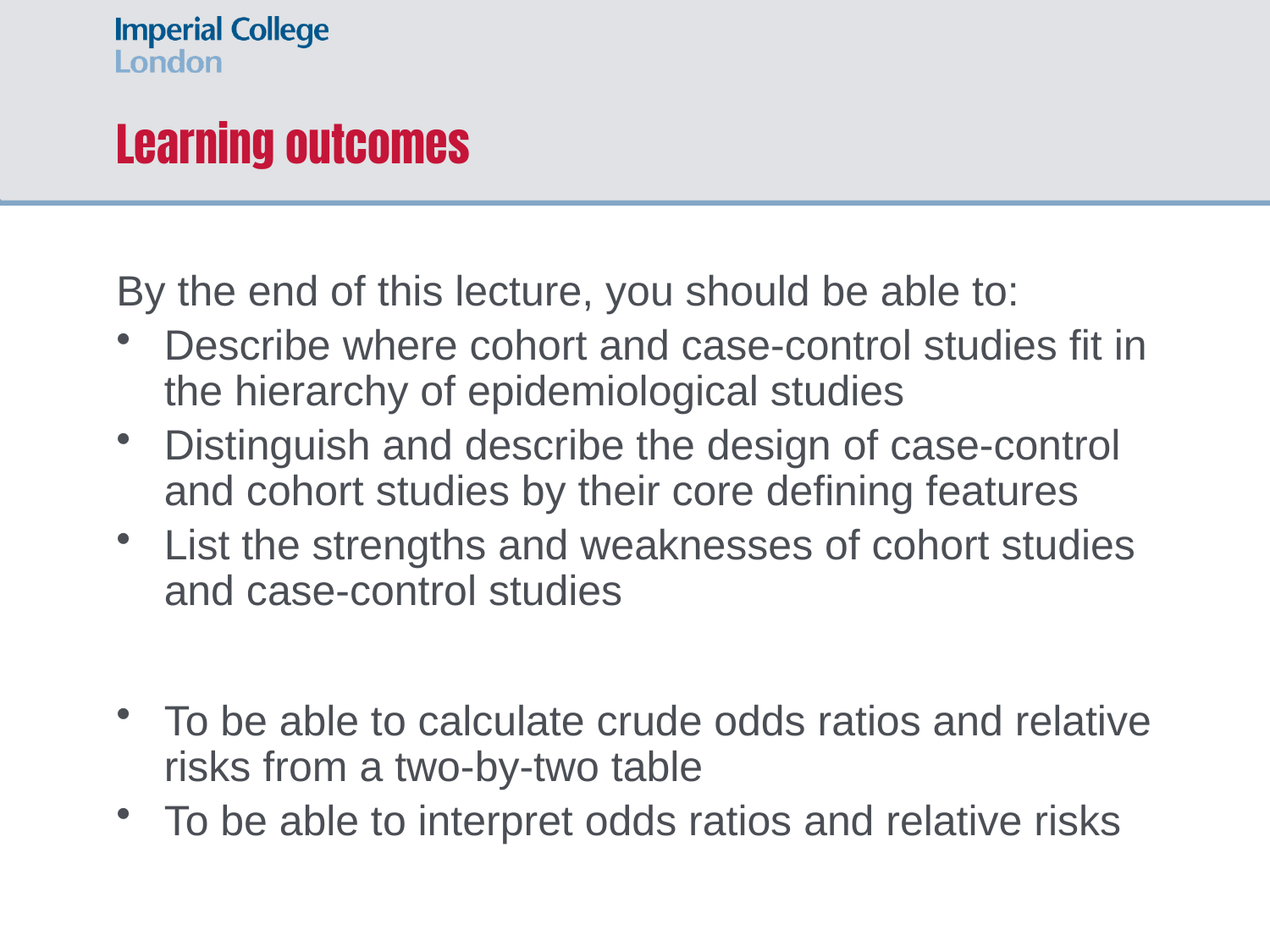

# Learning outcomes
By the end of this lecture, you should be able to:
Describe where cohort and case-control studies fit in the hierarchy of epidemiological studies
Distinguish and describe the design of case-control and cohort studies by their core defining features
List the strengths and weaknesses of cohort studies and case-control studies

To be able to calculate crude odds ratios and relative risks from a two-by-two table
To be able to interpret odds ratios and relative risks